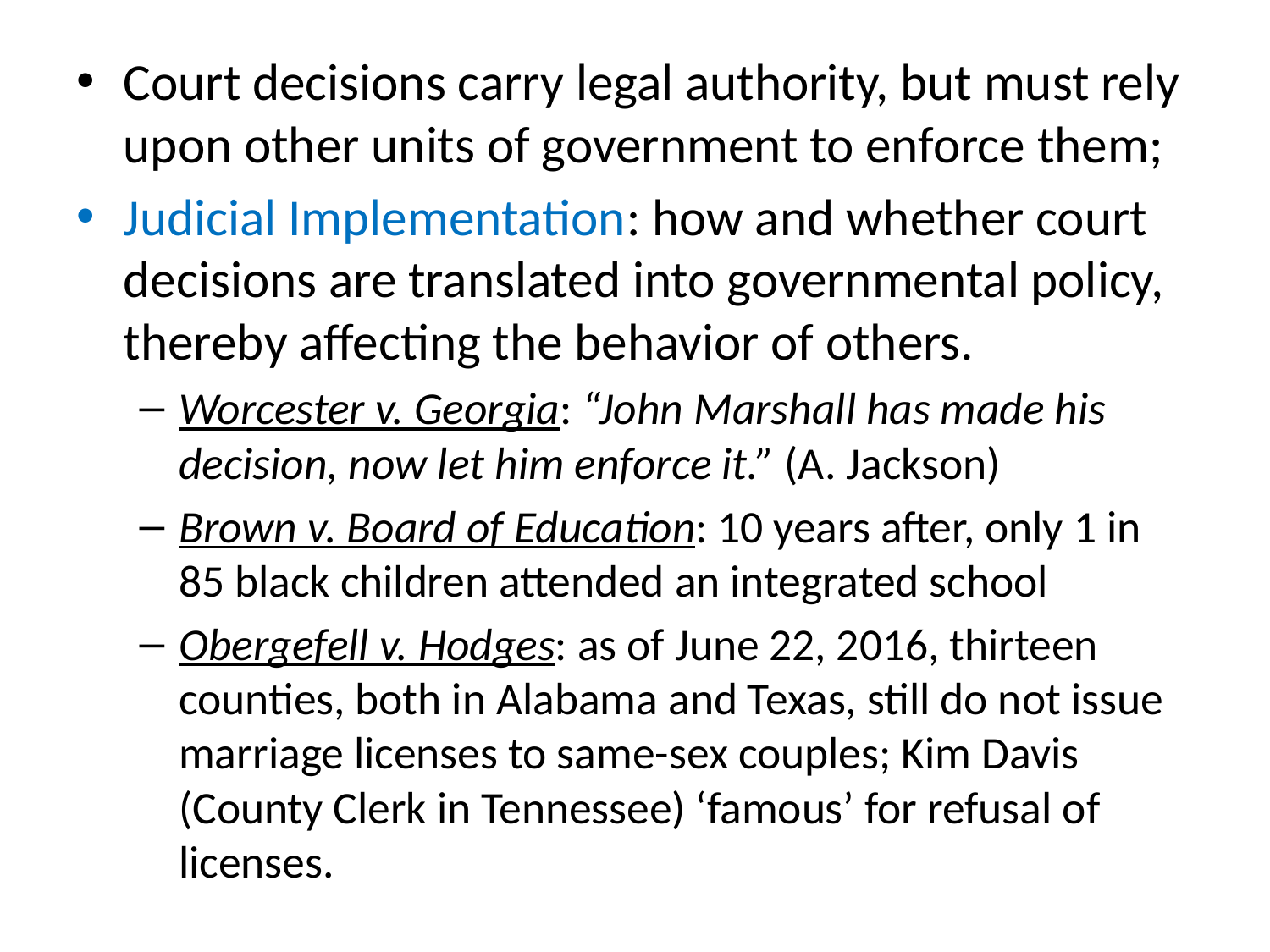

#
Court decisions carry legal authority, but must rely upon other units of government to enforce them;
Judicial Implementation: how and whether court decisions are translated into governmental policy, thereby affecting the behavior of others.
Worcester v. Georgia: “John Marshall has made his decision, now let him enforce it.” (A. Jackson)
Brown v. Board of Education: 10 years after, only 1 in 85 black children attended an integrated school
Obergefell v. Hodges: as of June 22, 2016, thirteen counties, both in Alabama and Texas, still do not issue marriage licenses to same-sex couples; Kim Davis (County Clerk in Tennessee) ‘famous’ for refusal of licenses.